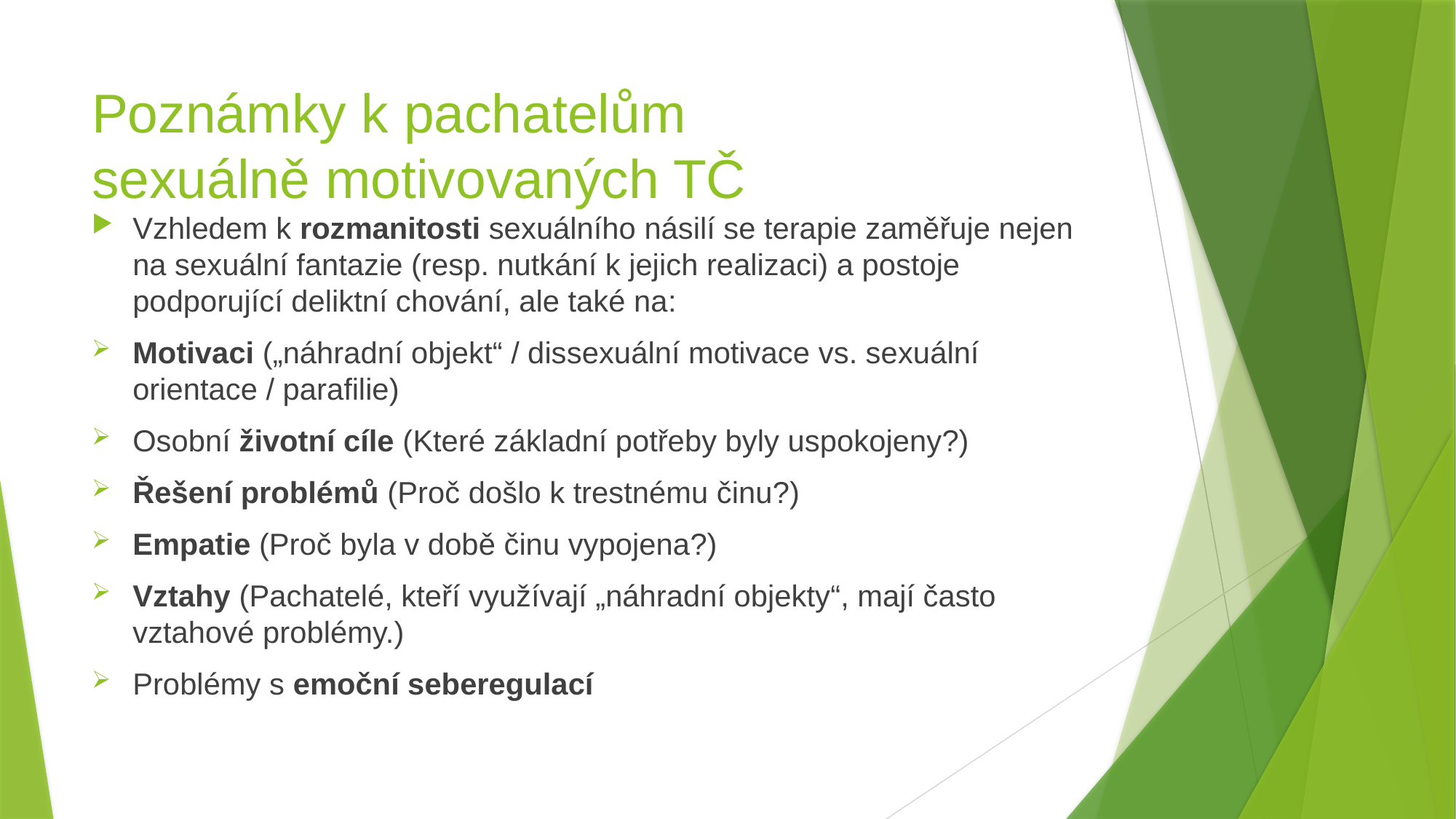

# Poznámky k pachatelům sexuálně motivovaných TČ
Vzhledem k rozmanitosti sexuálního násilí se terapie zaměřuje nejen na sexuální fantazie (resp. nutkání k jejich realizaci) a postoje podporující deliktní chování, ale také na:
Motivaci („náhradní objekt“ / dissexuální motivace vs. sexuální orientace / parafilie)
Osobní životní cíle (Které základní potřeby byly uspokojeny?)
Řešení problémů (Proč došlo k trestnému činu?)
Empatie (Proč byla v době činu vypojena?)
Vztahy (Pachatelé, kteří využívají „náhradní objekty“, mají často vztahové problémy.)
Problémy s emoční seberegulací